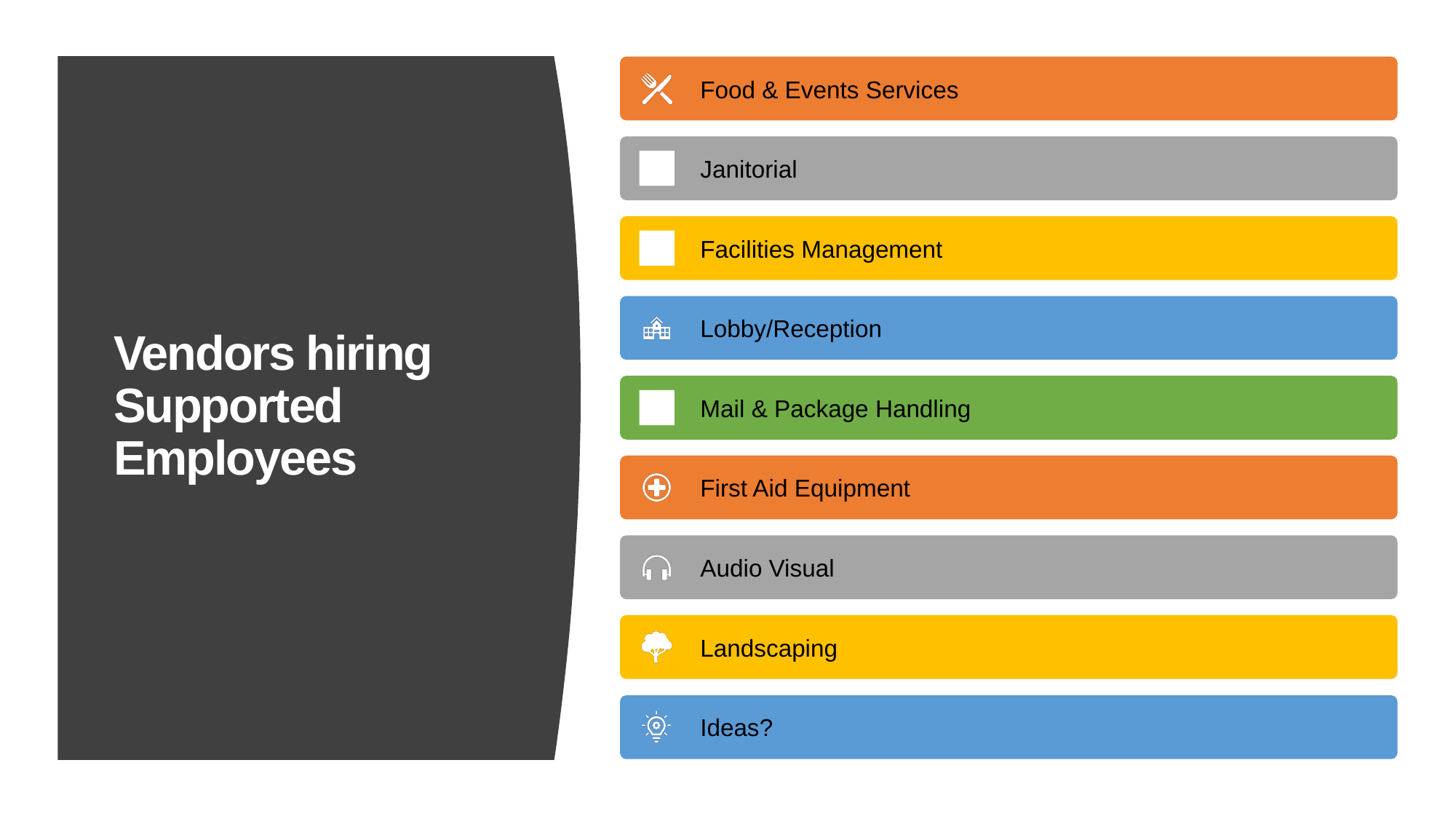

Food & Events Services
Janitorial
Facilities Management
Lobby/Reception
Mail & Package Handling
First Aid Equipment
Audio Visual
Landscaping
Ideas?

# Vendors hiring Supported Employees